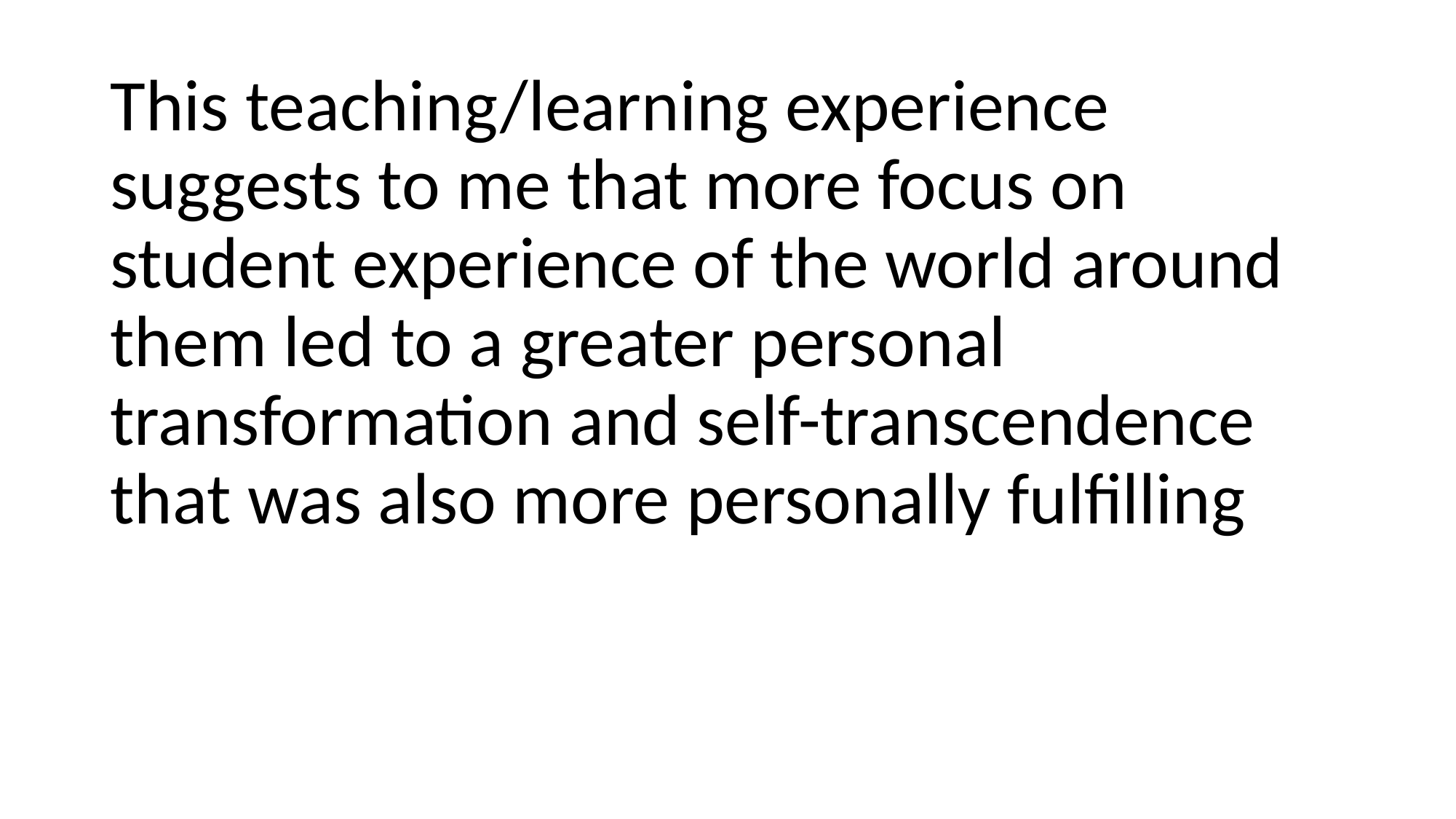

# This teaching/learning experience suggests to me that more focus on student experience of the world around them led to a greater personal transformation and self-transcendence that was also more personally fulfilling